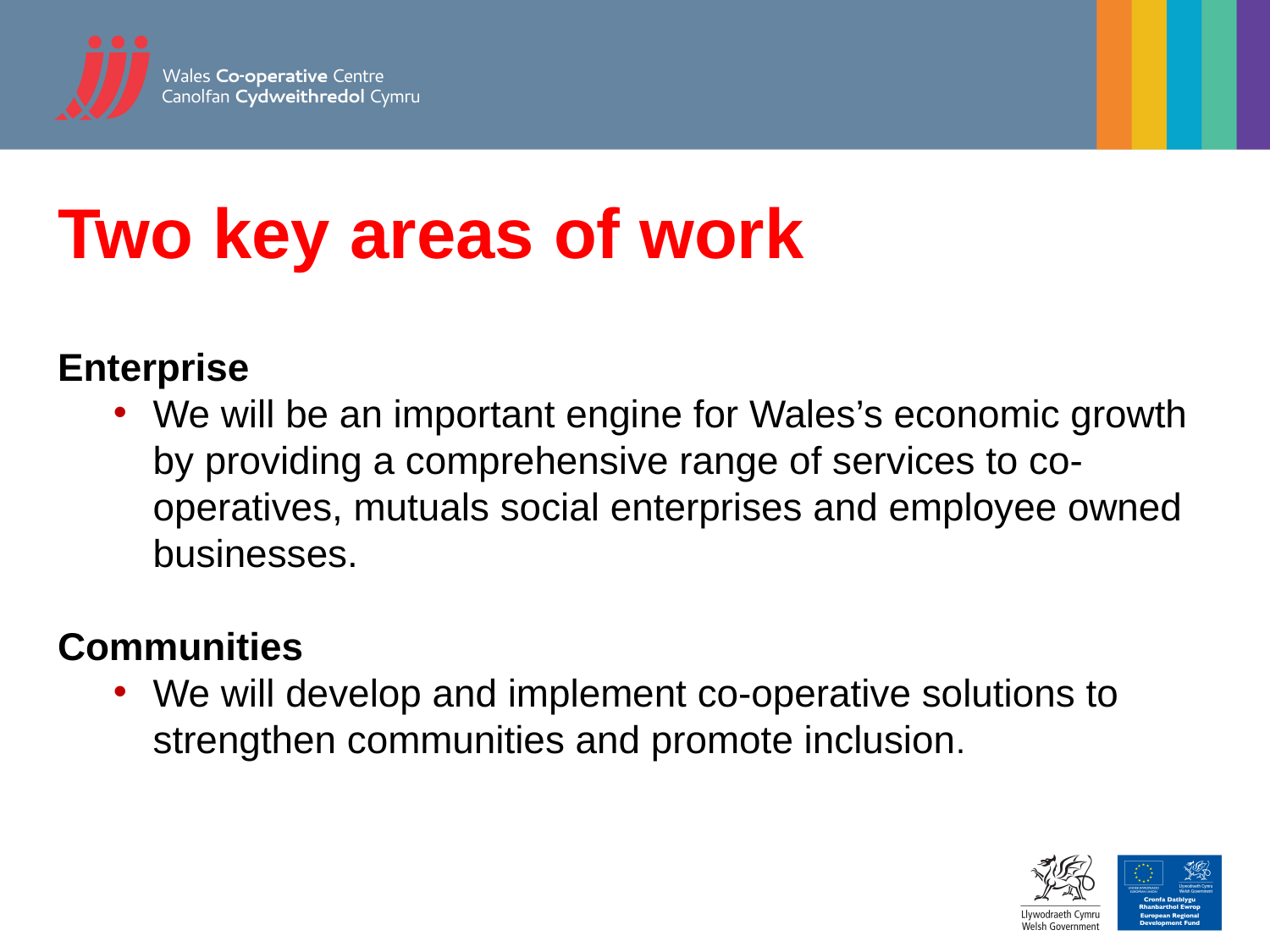

# Two key areas of work
Enterprise
We will be an important engine for Wales’s economic growth by providing a comprehensive range of services to co-operatives, mutuals social enterprises and employee owned businesses.

Communities
We will develop and implement co-operative solutions to strengthen communities and promote inclusion.